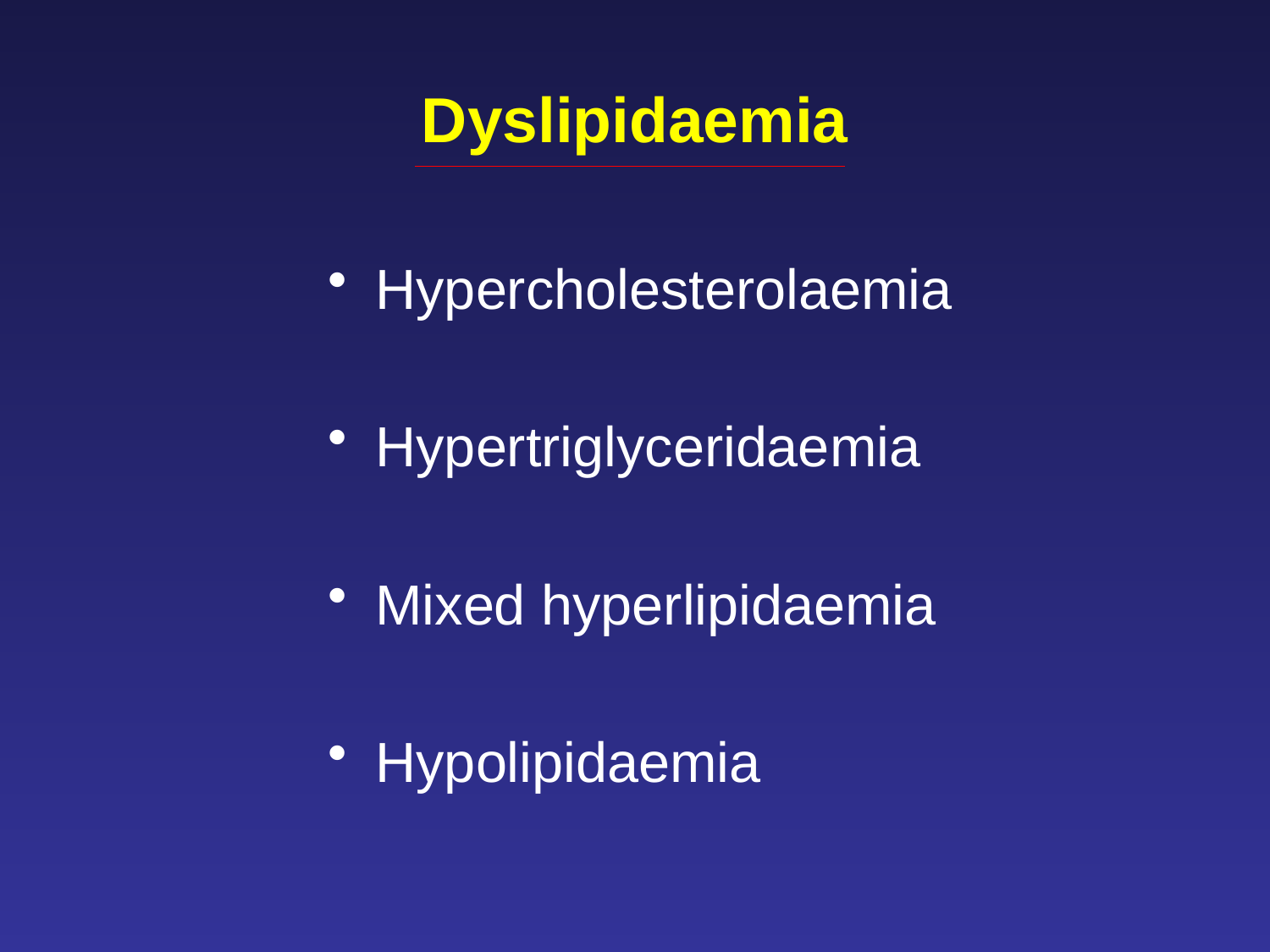

# Dyslipidaemia
Hypercholesterolaemia

Hypertriglyceridaemia

Mixed hyperlipidaemia

Hypolipidaemia